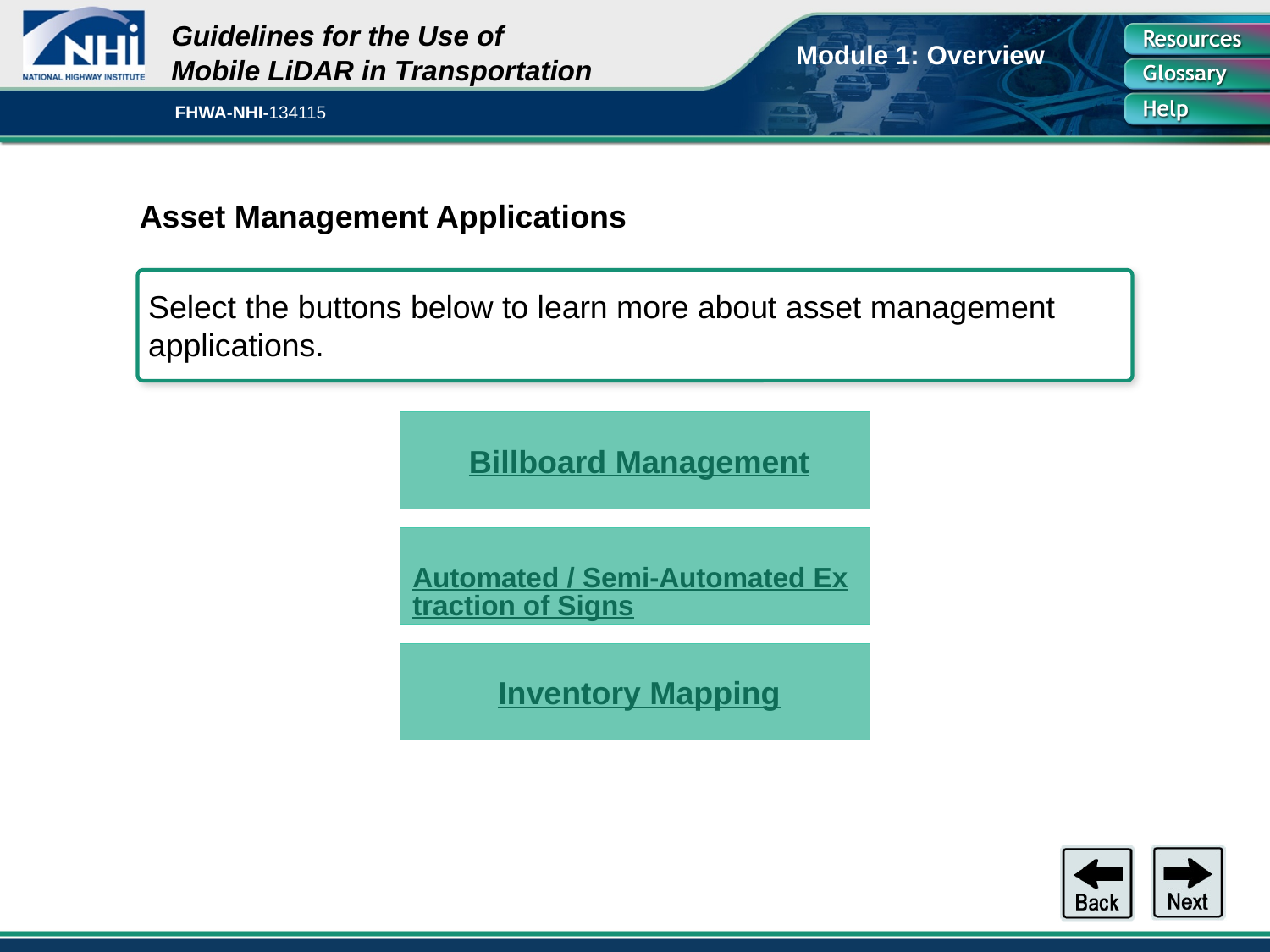

# Asset Management Applications
Select the buttons below to learn more about asset management applications.
Billboard Management
Automated / Semi-Automated Extraction of Signs
Inventory Mapping